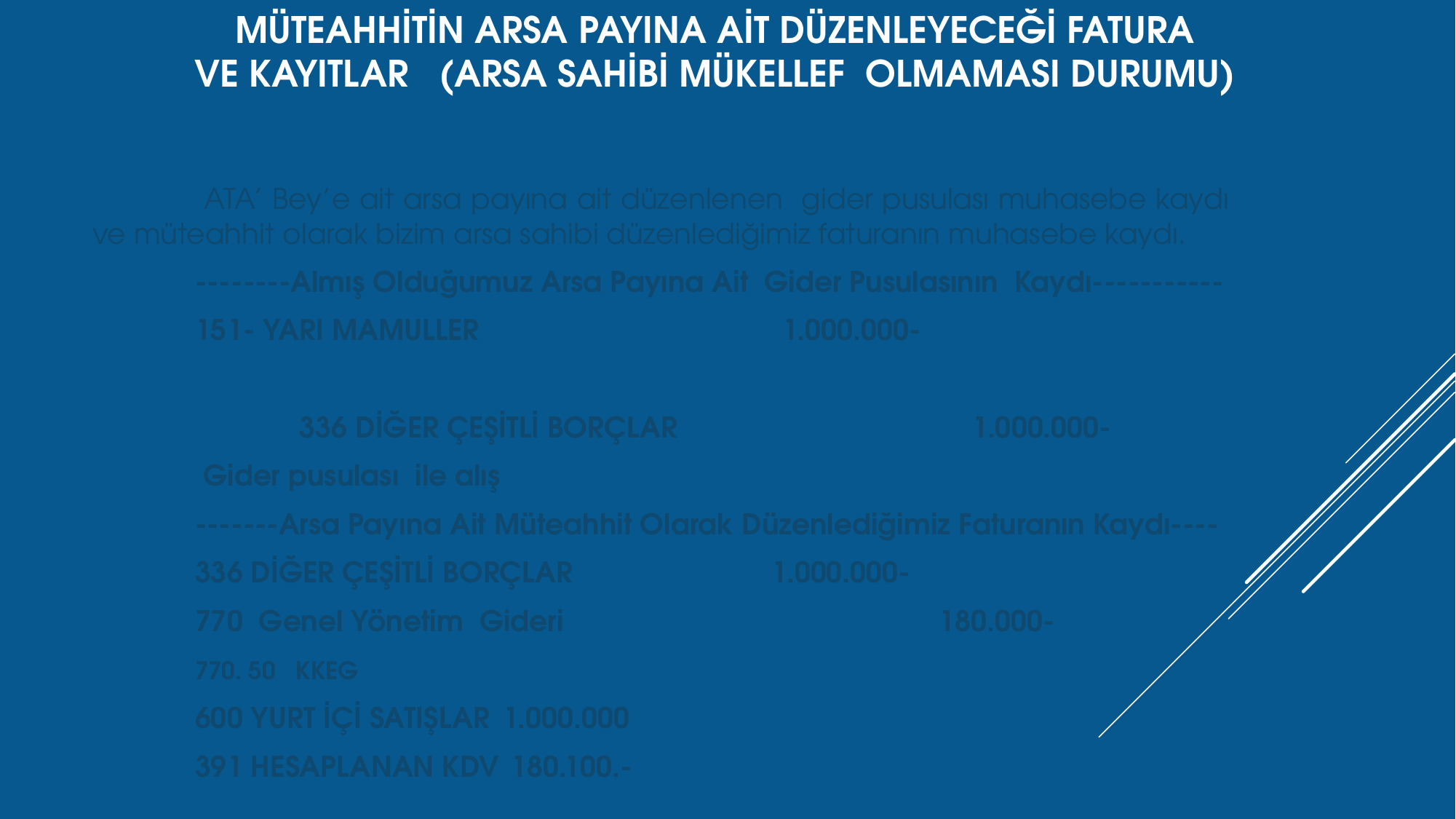

# MÜTEAHHİTİN ARSA PAYINA AİT DÜZENLEYECEĞİ FATURA VE KAYITLAR   (arsa sahibi mükellef  olmaması durumu)
	 ATA’ Bey’e ait arsa payına ait düzenlenen  gider pusulası muhasebe kaydı ve müteahhit olarak bizim arsa sahibi düzenlediğimiz faturanın muhasebe kaydı.
	--------Almış Olduğumuz Arsa Payına Ait  Gider Pusulasının  Kaydı-----------
	151- YARI MAMULLER                                      1.000.000-

            336 DİĞER ÇEŞİTLİ BORÇLAR                                     1.000.000-
Gider pusulası  ile alış
	-------Arsa Payına Ait Müteahhit Olarak Düzenlediğimiz Faturanın Kaydı----
		336 DİĞER ÇEŞİTLİ BORÇLAR  					        1.000.000-
		770  Genel Yönetim  Gideri                                               180.000-
			770. 50   KKEG
						600 YURT İÇİ SATIŞLAR 						1.000.000
						391 HESAPLANAN KDV						 180.100.-